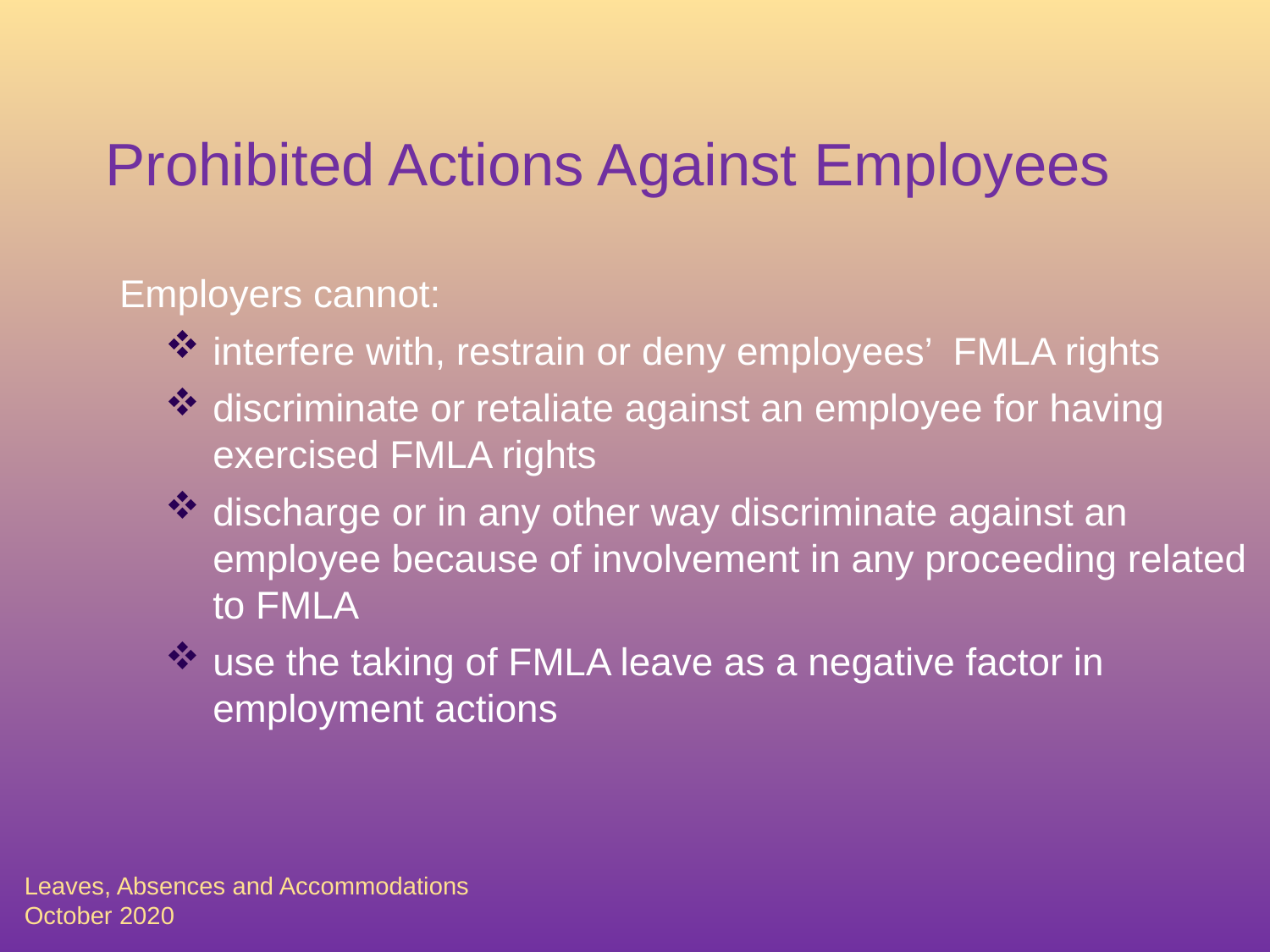

Prohibited Actions Against Employees
Employers cannot:
interfere with, restrain or deny employees’  FMLA rights
discriminate or retaliate against an employee for having exercised FMLA rights
discharge or in any other way discriminate against an employee because of involvement in any proceeding related to FMLA
use the taking of FMLA leave as a negative factor in employment actions
Leaves, Absences and Accommodations
October 2020